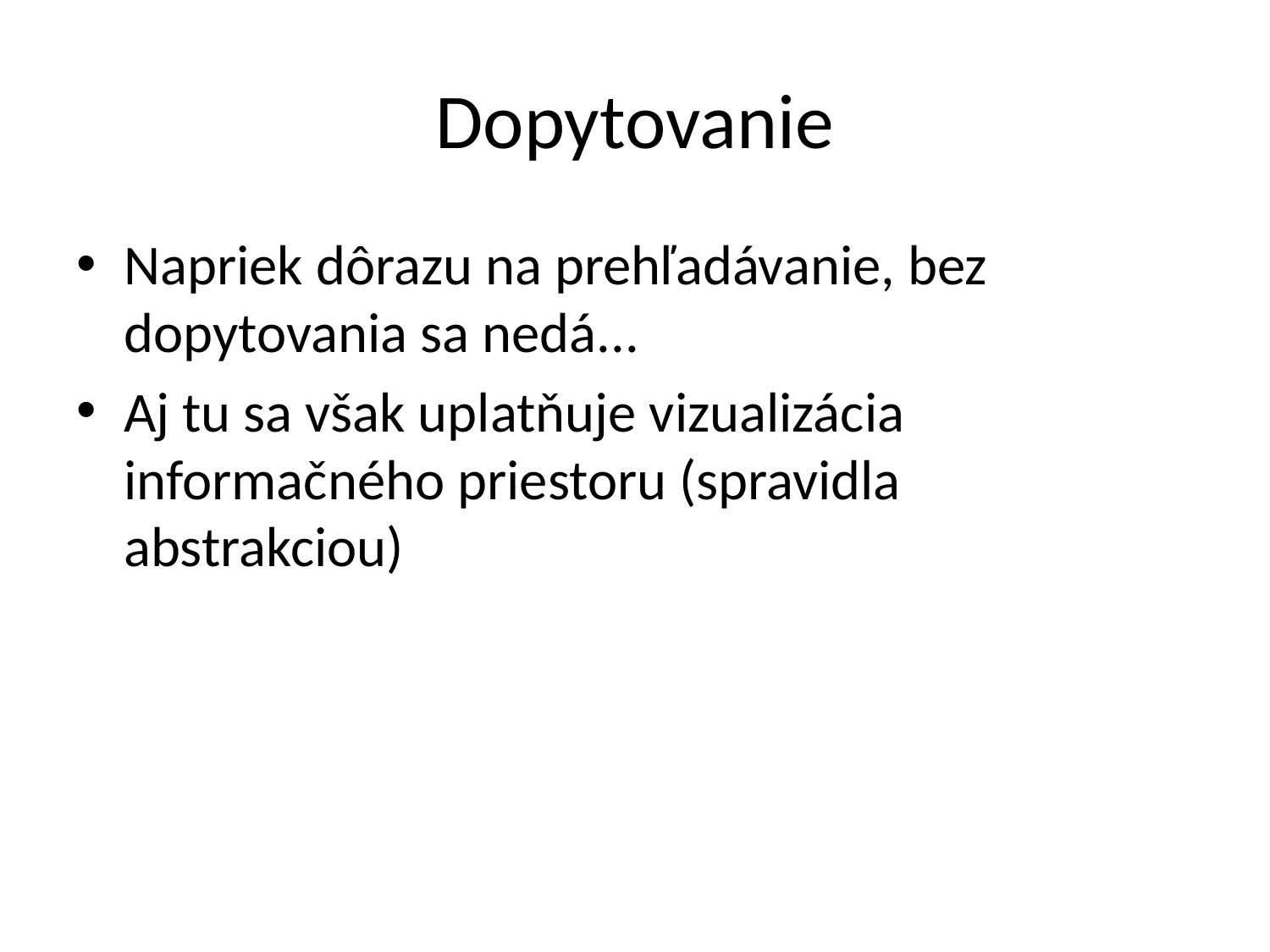

# Dopytovanie
Napriek dôrazu na prehľadávanie, bez dopytovania sa nedá...
Aj tu sa však uplatňuje vizualizácia informačného priestoru (spravidla abstrakciou)